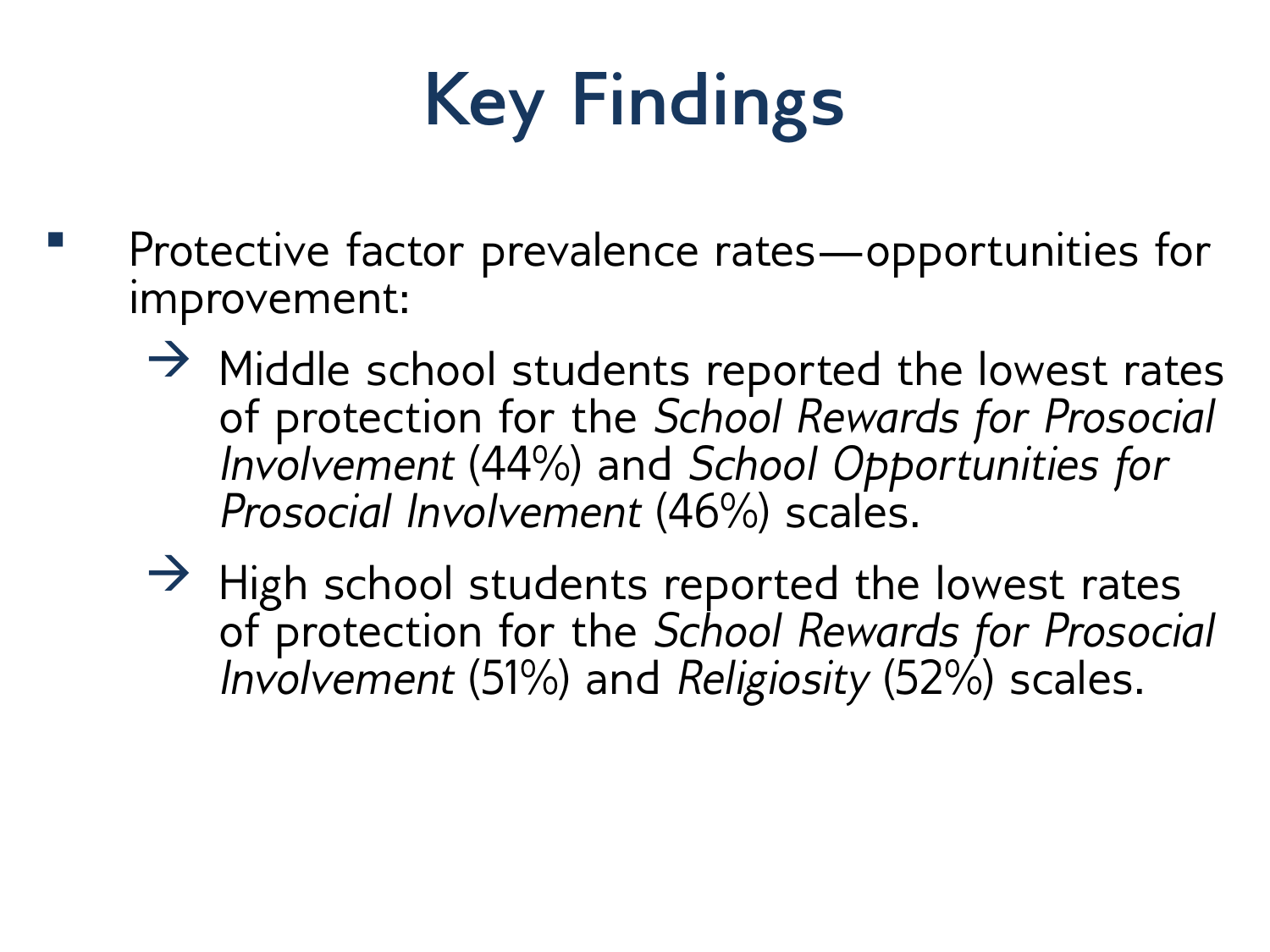

Key Findings
Protective factor prevalence rates—opportunities for improvement:
Middle school students reported the lowest rates of protection for the School Rewards for Prosocial Involvement (44%) and School Opportunities for Prosocial Involvement (46%) scales.
High school students reported the lowest rates of protection for the School Rewards for Prosocial Involvement (51%) and Religiosity (52%) scales.